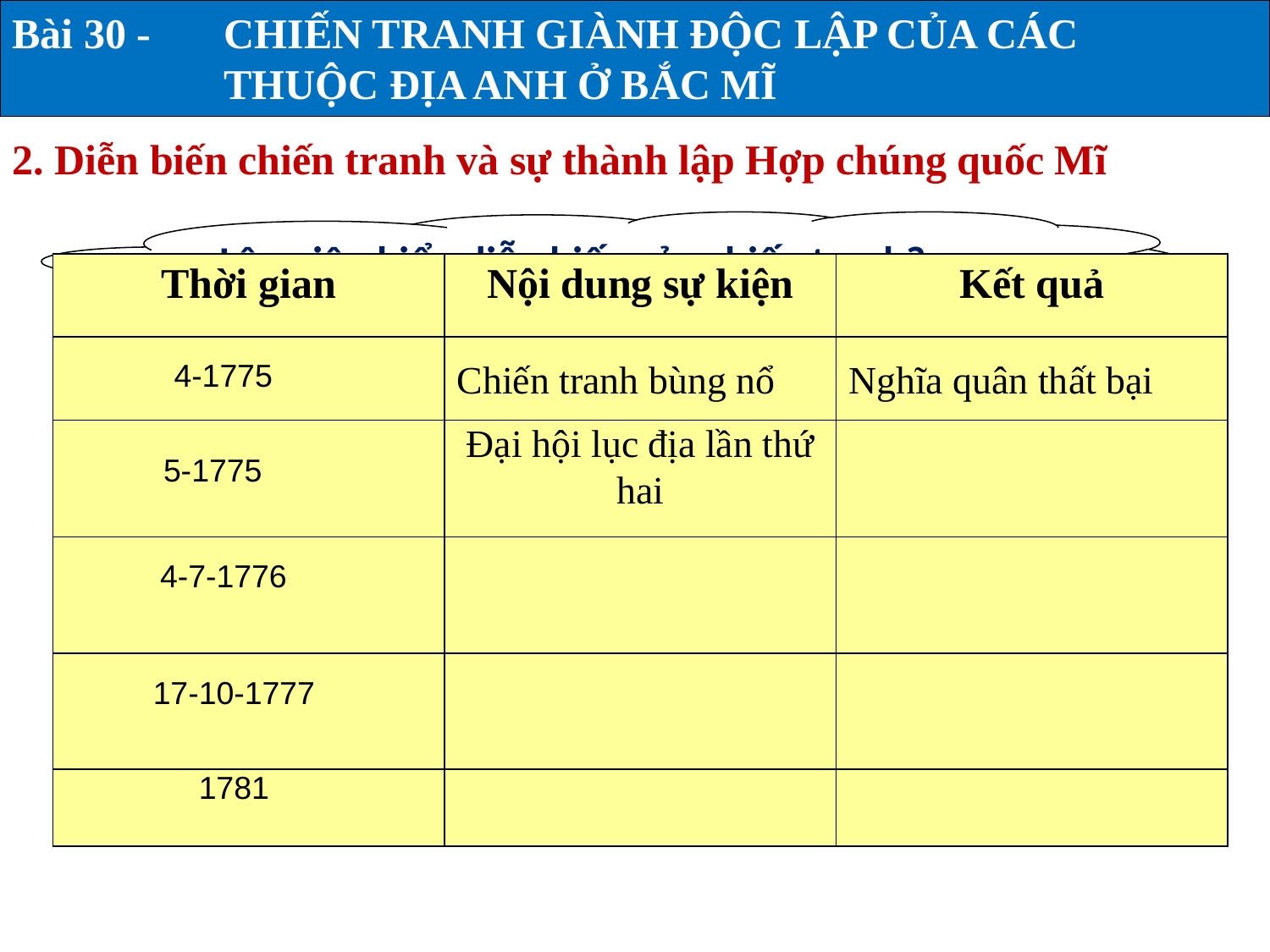

Bài 30 -
CHIẾN TRANH GIÀNH ĐỘC LẬP CỦA CÁC THUỘC ĐỊA ANH Ở BẮC MĨ
2. Diễn biến chiến tranh và sự thành lập Hợp chúng quốc Mĩ
Lập niên biểu diễn biến của chiến tranh?
| Thời gian | Nội dung sự kiện | Kết quả |
| --- | --- | --- |
|  |  |  |
|  |  |  |
|  |  |  |
|  |  |  |
|  |  |  |
4-1775
Chiến tranh bùng nổ
Nghĩa quân thất bại
Đại hội lục địa lần thứ hai
5-1775
4-7-1776
17-10-1777
1781